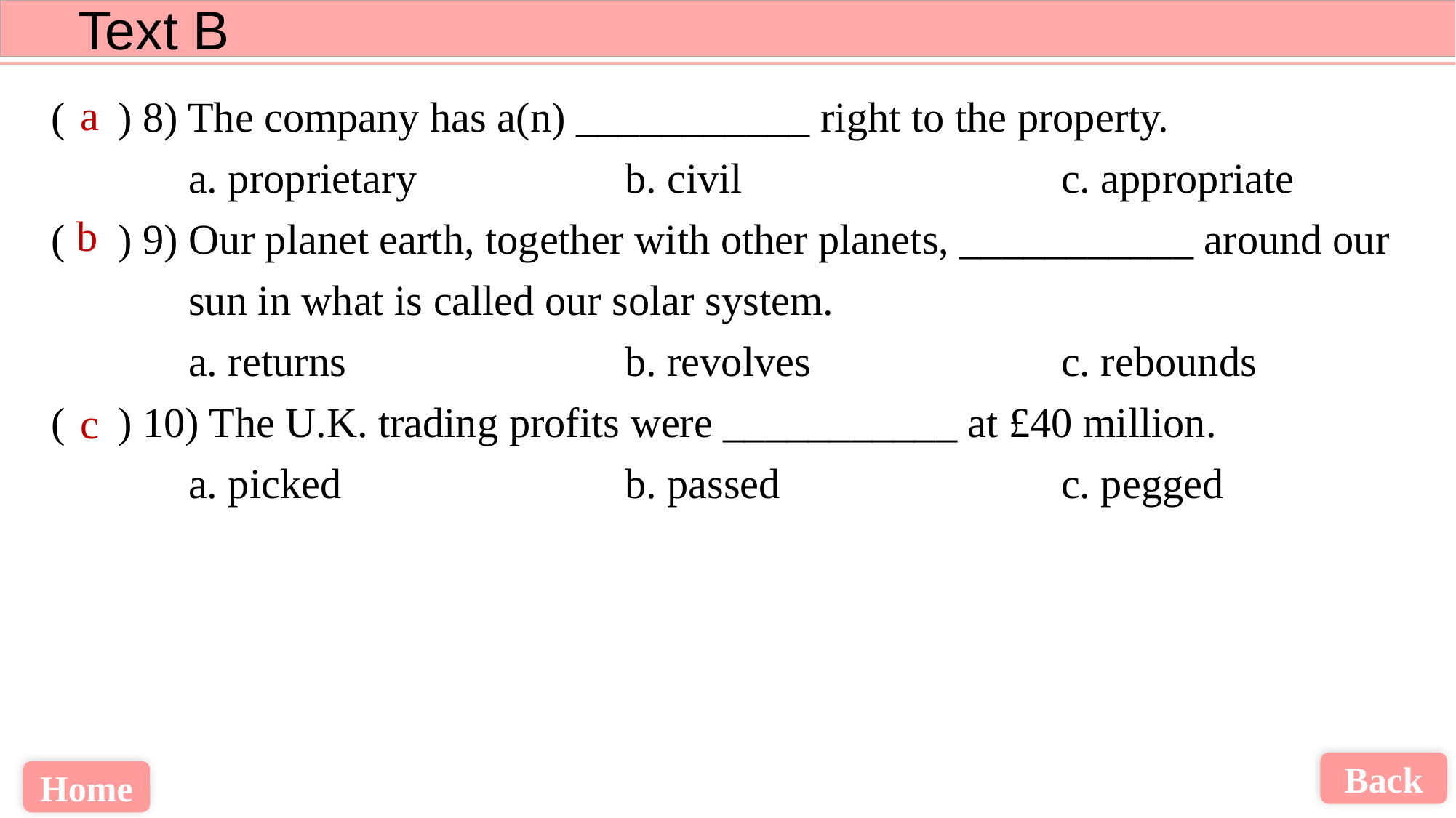

(     ) 8) The company has a(n) ___________ right to the property.
	a. proprietary		b. civil			c. appropriate
(     ) 9) Our planet earth, together with other planets, ___________ around our sun in what is called our solar system.
	a. returns			b. revolves			c. rebounds
(     ) 10) The U.K. trading profits were ___________ at £40 million.
	a. picked			b. passed			c. pegged
a
b
c
Back